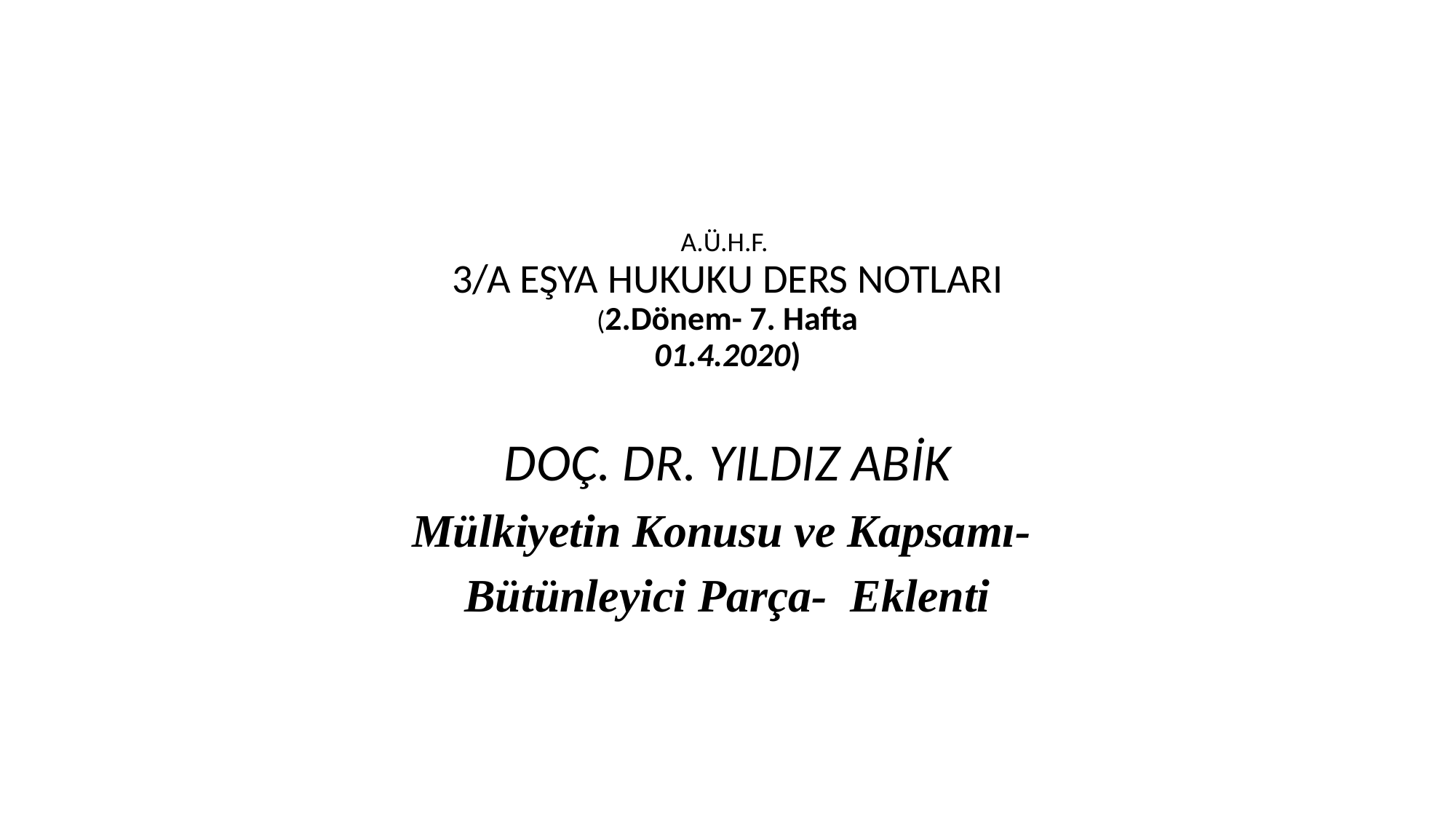

# A.Ü.H.F. 3/A EŞYA HUKUKU DERS NOTLARI (2.Dönem- 7. Hafta 01.4.2020)
DOÇ. DR. YILDIZ ABİK
Mülkiyetin Konusu ve Kapsamı-
Bütünleyici Parça-  Eklenti